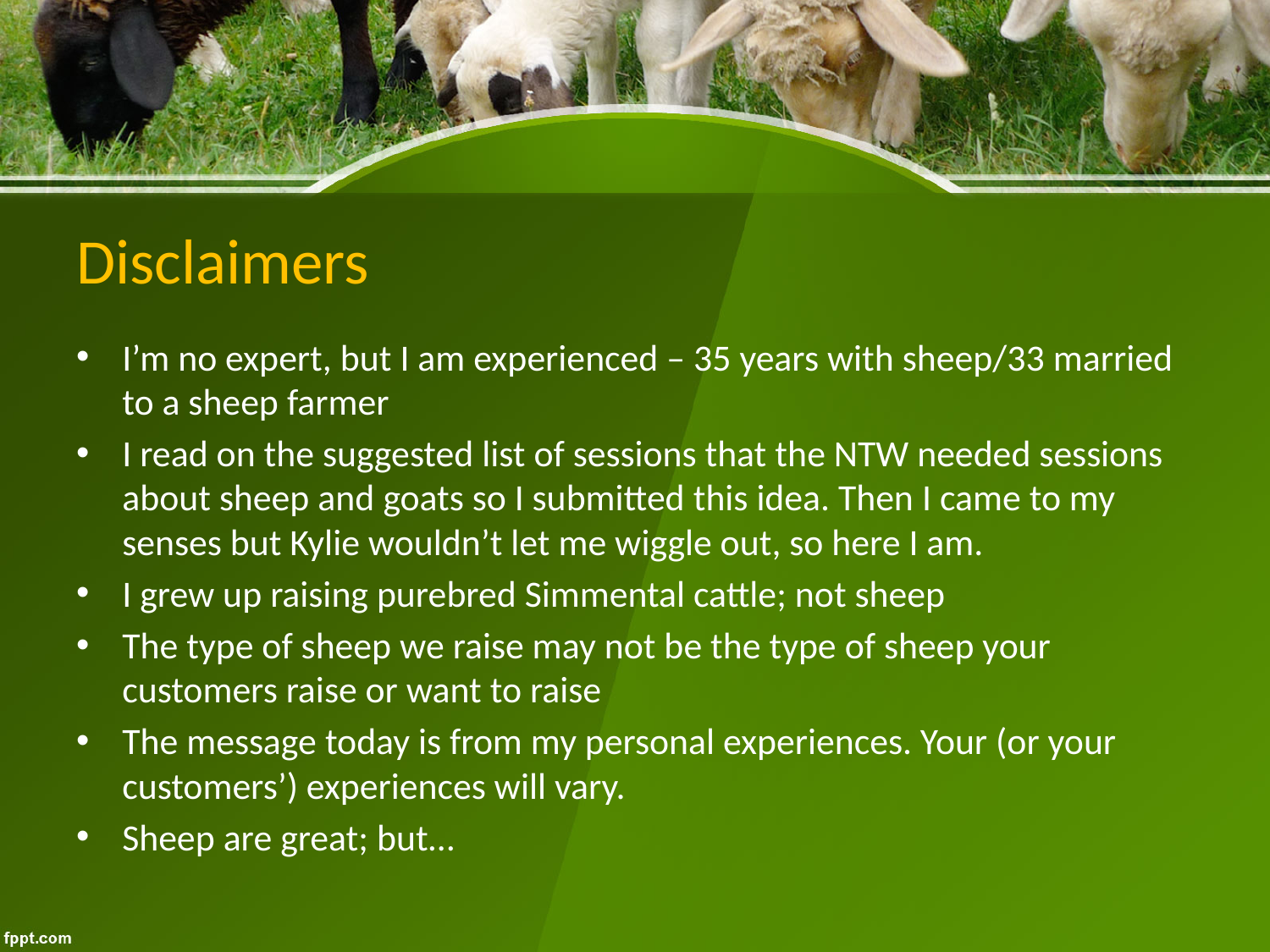

# Disclaimers
I’m no expert, but I am experienced – 35 years with sheep/33 married to a sheep farmer
I read on the suggested list of sessions that the NTW needed sessions about sheep and goats so I submitted this idea. Then I came to my senses but Kylie wouldn’t let me wiggle out, so here I am.
I grew up raising purebred Simmental cattle; not sheep
The type of sheep we raise may not be the type of sheep your customers raise or want to raise
The message today is from my personal experiences. Your (or your customers’) experiences will vary.
Sheep are great; but…